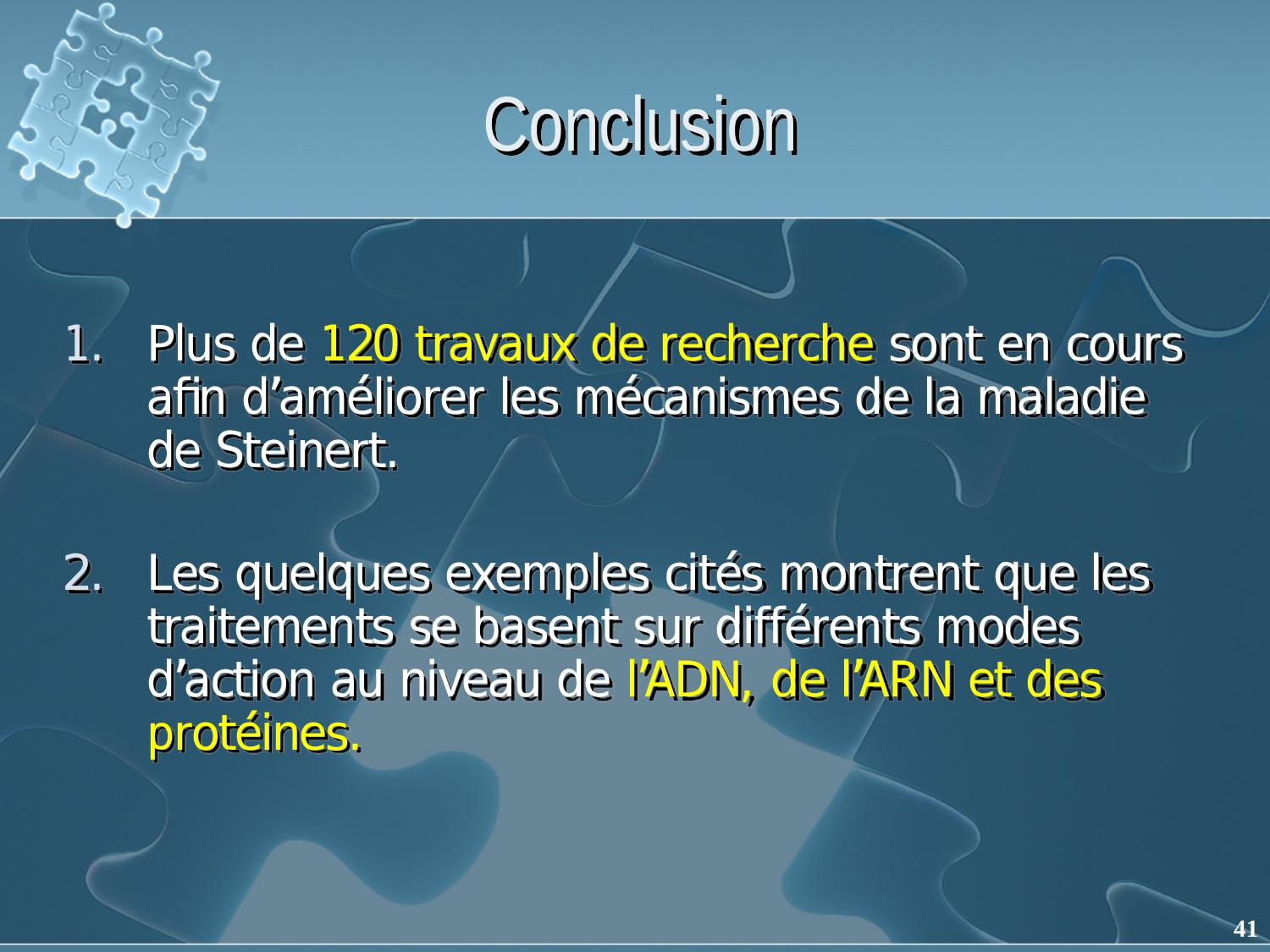

# Conclusion
Plus de 120 travaux de recherche sont en cours afin d’améliorer les mécanismes de la maladie de Steinert.
Les quelques exemples cités montrent que les traitements se basent sur différents modes d’action au niveau de l’ADN, de l’ARN et des protéines.
41